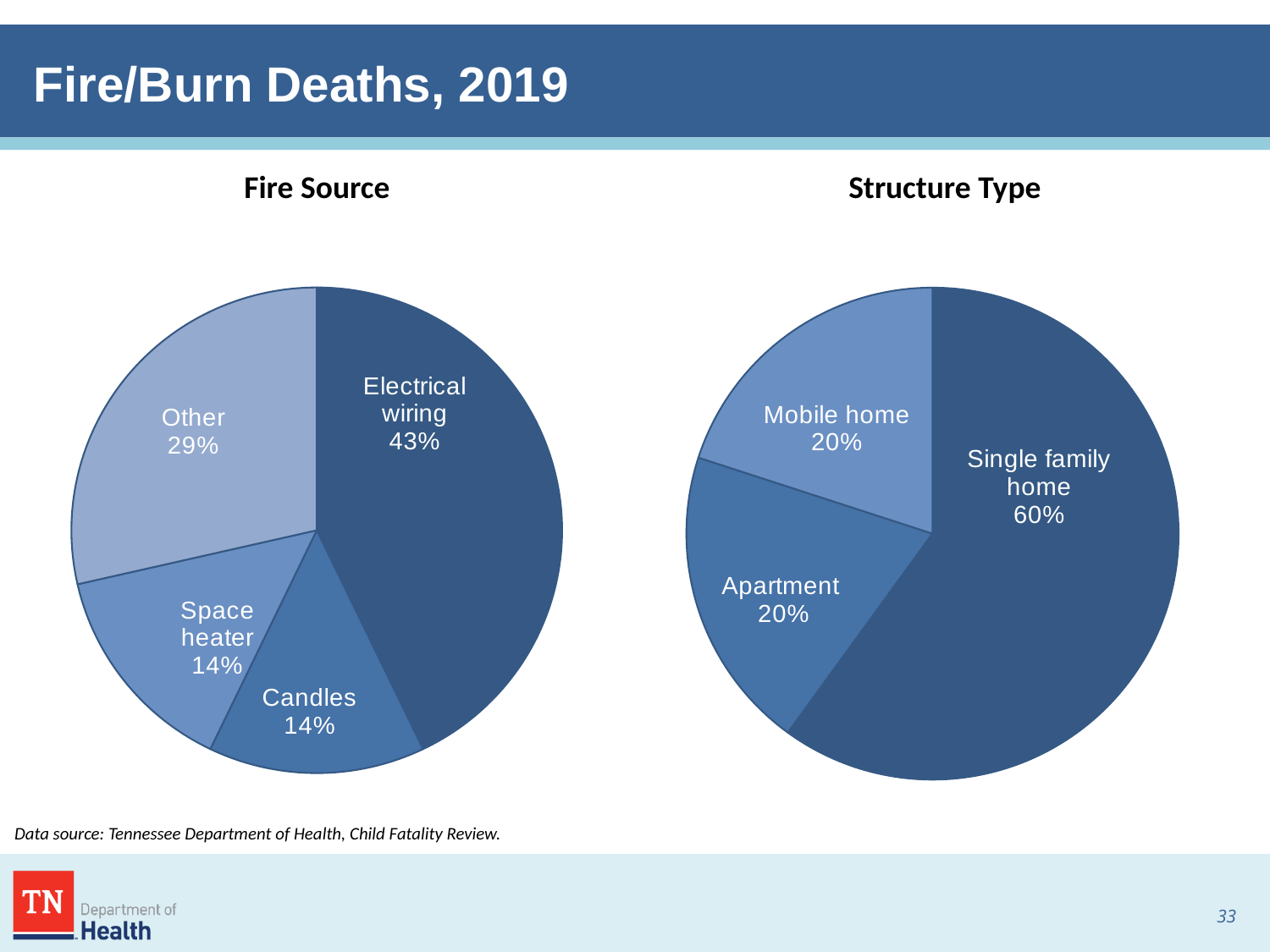

# Fire/Burn Deaths, 2019
Structure Type
Fire Source

### Chart

| Category |  |
|---|---|
| Single home | 60.0 |
| Apartment | 20.0 |
| Trailer/mobile home | 20.0 |

### Chart

| Category |  |  |
|---|---|---|
| Electrical wiring | 42.857142857142854 | 3.0 |
| Candles | 14.285714285714285 | 1.0 |
| Space heater  | 14.285714285714285 | 1.0 |
| Other | 28.57142857142857 | 2.0 |
Data source: Tennessee Department of Health, Child Fatality Review.
33